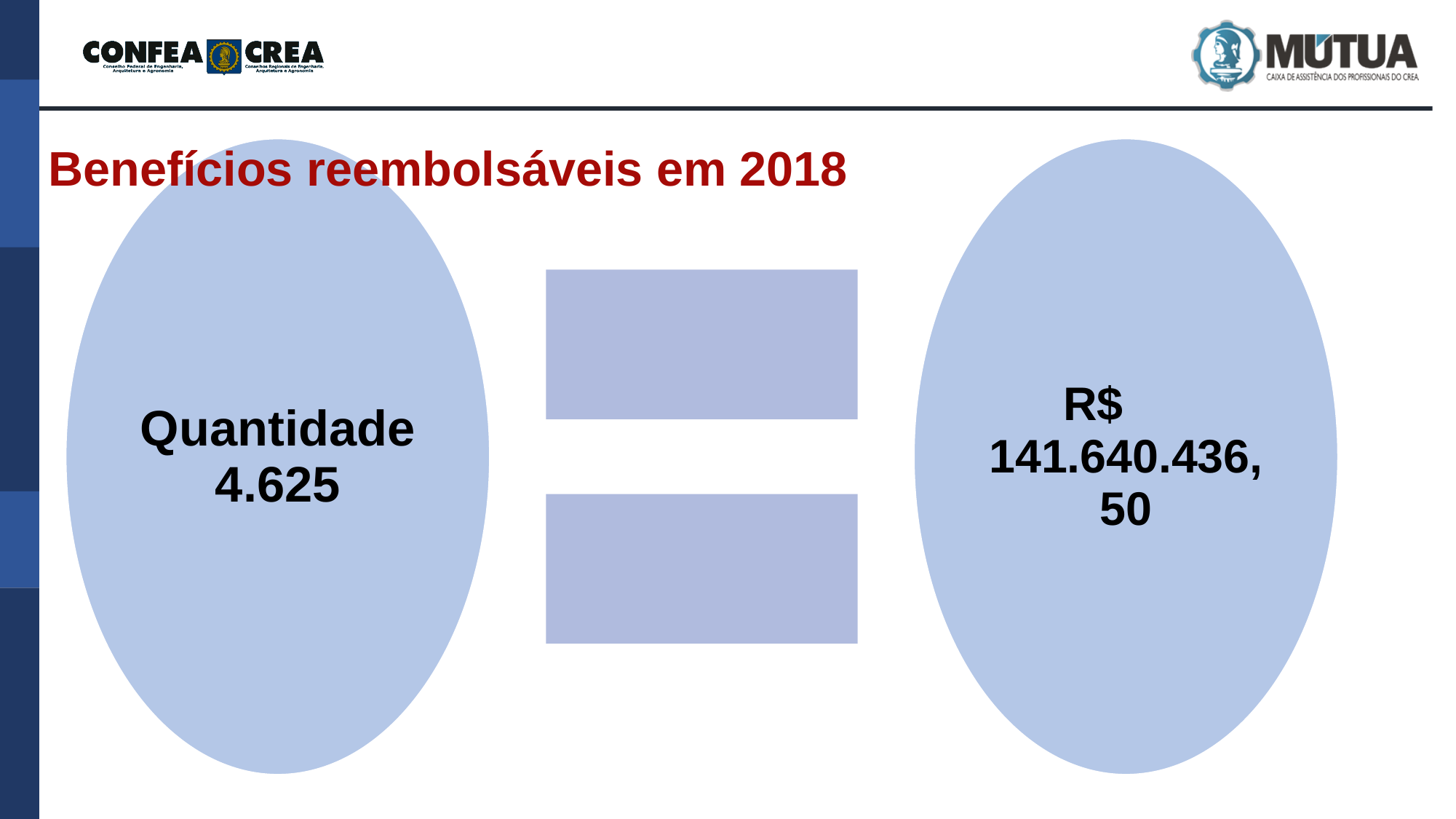

Benefícios reembolsáveis em 2018
Quantidade 4.625
R$      141.640.436,50